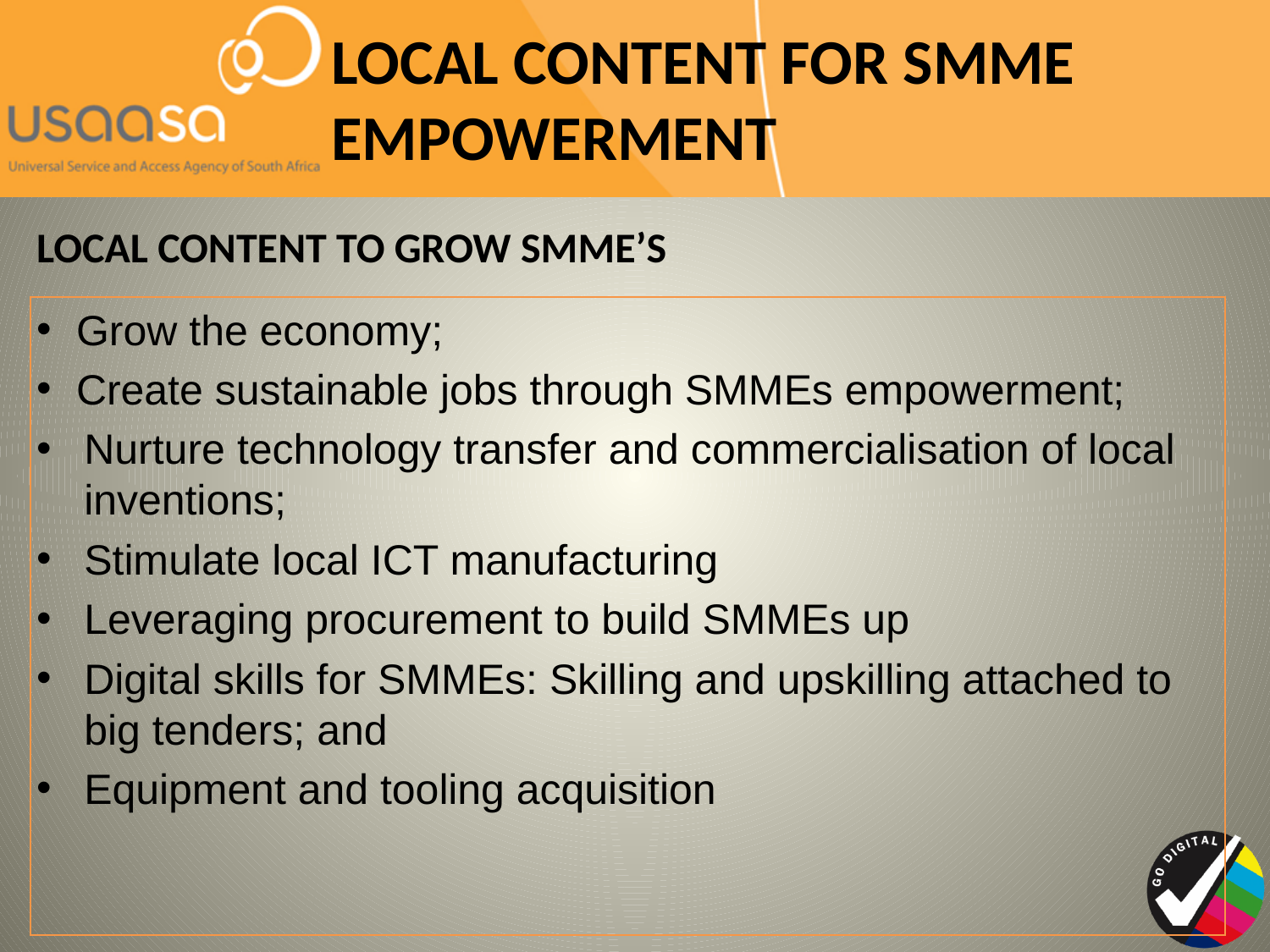

# LOCAL CONTENT FOR SMME EMPOWERMENT
LOCAL CONTENT TO GROW SMME’S
Grow the economy;
Create sustainable jobs through SMMEs empowerment;
Nurture technology transfer and commercialisation of local inventions;
Stimulate local ICT manufacturing
Leveraging procurement to build SMMEs up
Digital skills for SMMEs: Skilling and upskilling attached to big tenders; and
Equipment and tooling acquisition